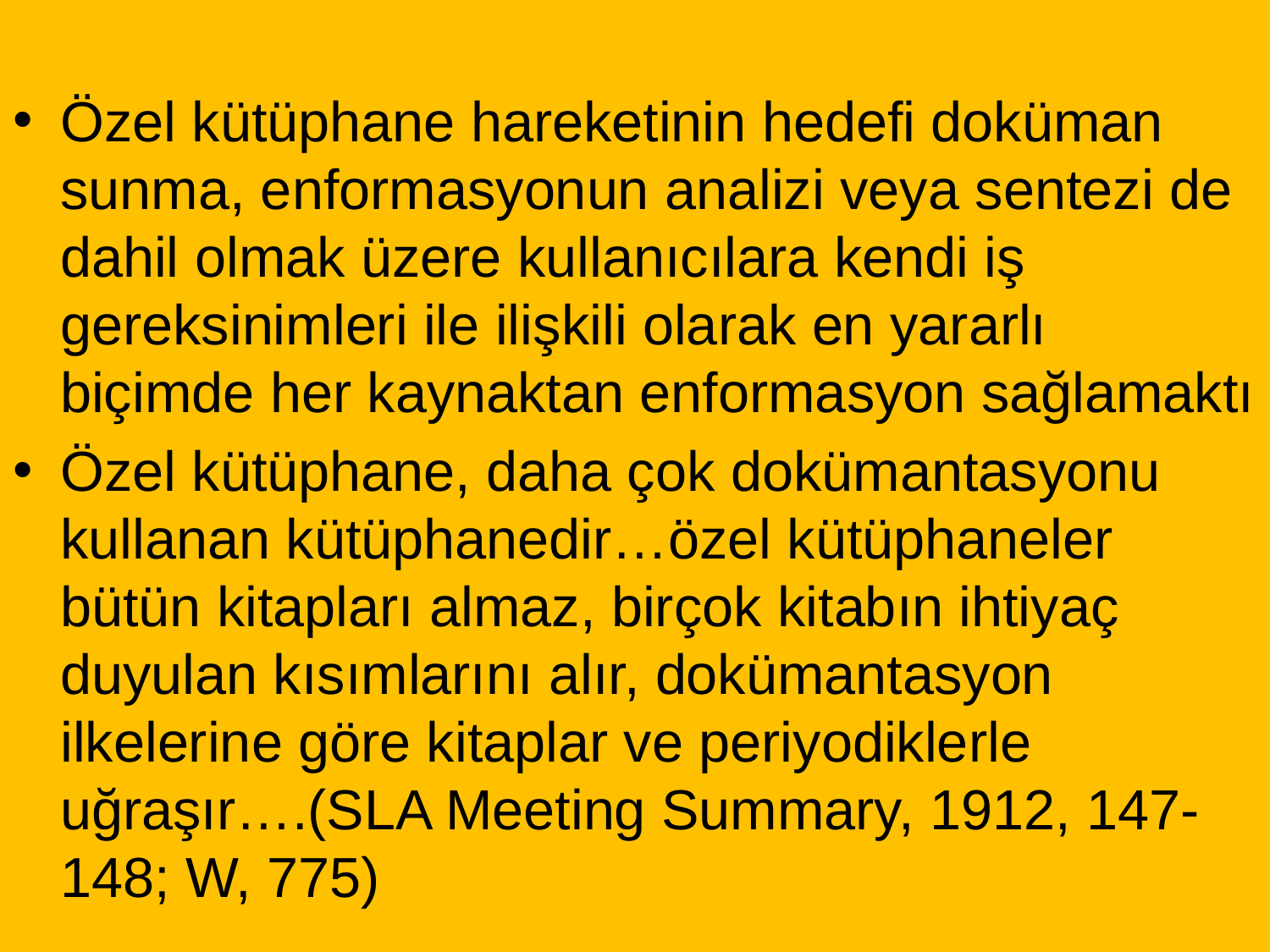

Özel kütüphane hareketinin hedefi doküman sunma, enformasyonun analizi veya sentezi de dahil olmak üzere kullanıcılara kendi iş gereksinimleri ile ilişkili olarak en yararlı biçimde her kaynaktan enformasyon sağlamaktı
Özel kütüphane, daha çok dokümantasyonu kullanan kütüphanedir…özel kütüphaneler bütün kitapları almaz, birçok kitabın ihtiyaç duyulan kısımlarını alır, dokümantasyon ilkelerine göre kitaplar ve periyodiklerle uğraşır….(SLA Meeting Summary, 1912, 147-148; W, 775)